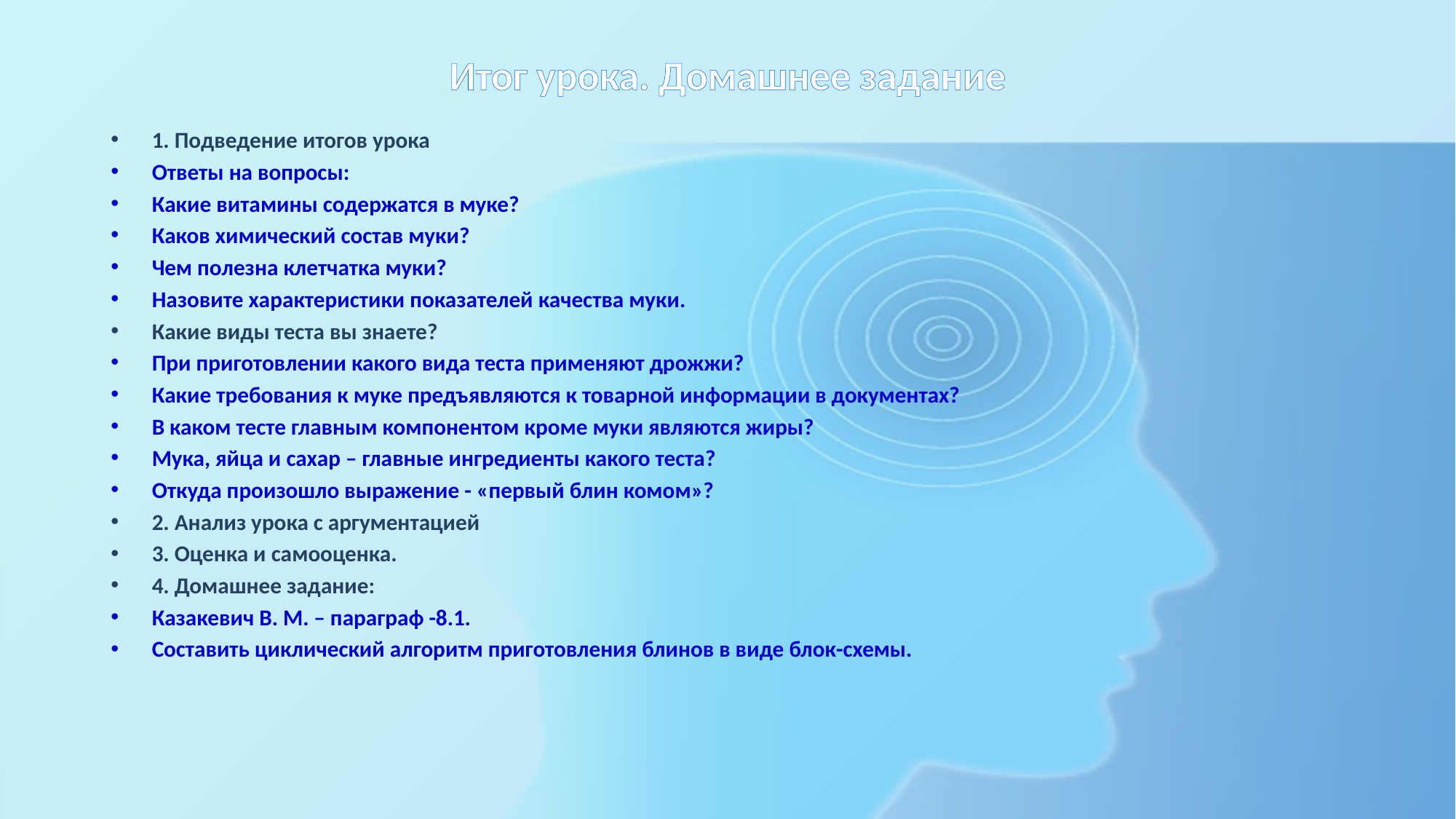

# Итог урока. Домашнее задание
1. Подведение итогов урока
Ответы на вопросы:
Какие витамины содержатся в муке?
Каков химический состав муки?
Чем полезна клетчатка муки?
Назовите характеристики показателей качества муки.
Какие виды теста вы знаете?
При приготовлении какого вида теста применяют дрожжи?
Какие требования к муке предъявляются к товарной информации в документах?
В каком тесте главным компонентом кроме муки являются жиры?
Мука, яйца и сахар – главные ингредиенты какого теста?
Откуда произошло выражение - «первый блин комом»?
2. Анализ урока с аргументацией
3. Оценка и самооценка.
4. Домашнее задание:
Казакевич В. М. – параграф -8.1.
Составить циклический алгоритм приготовления блинов в виде блок-схемы.